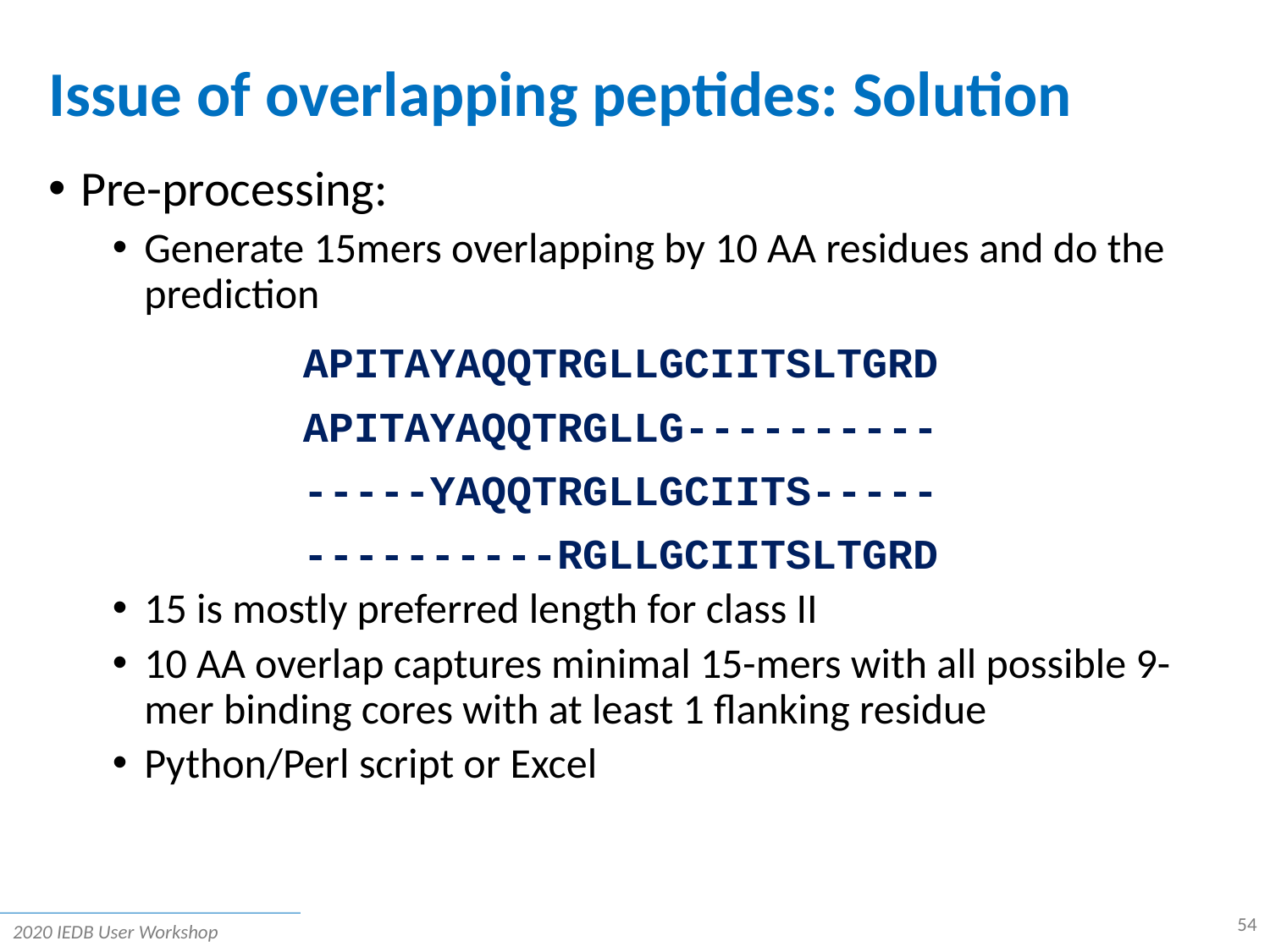

# Issue of overlapping peptides: Solution
Pre-processing:
Generate 15mers overlapping by 10 AA residues and do the prediction
		APITAYAQQTRGLLGCIITSLTGRD
		APITAYAQQTRGLLG----------
		-----YAQQTRGLLGCIITS-----
		----------RGLLGCIITSLTGRD
15 is mostly preferred length for class II
10 AA overlap captures minimal 15-mers with all possible 9-mer binding cores with at least 1 flanking residue
Python/Perl script or Excel

54
2020 IEDB User Workshop